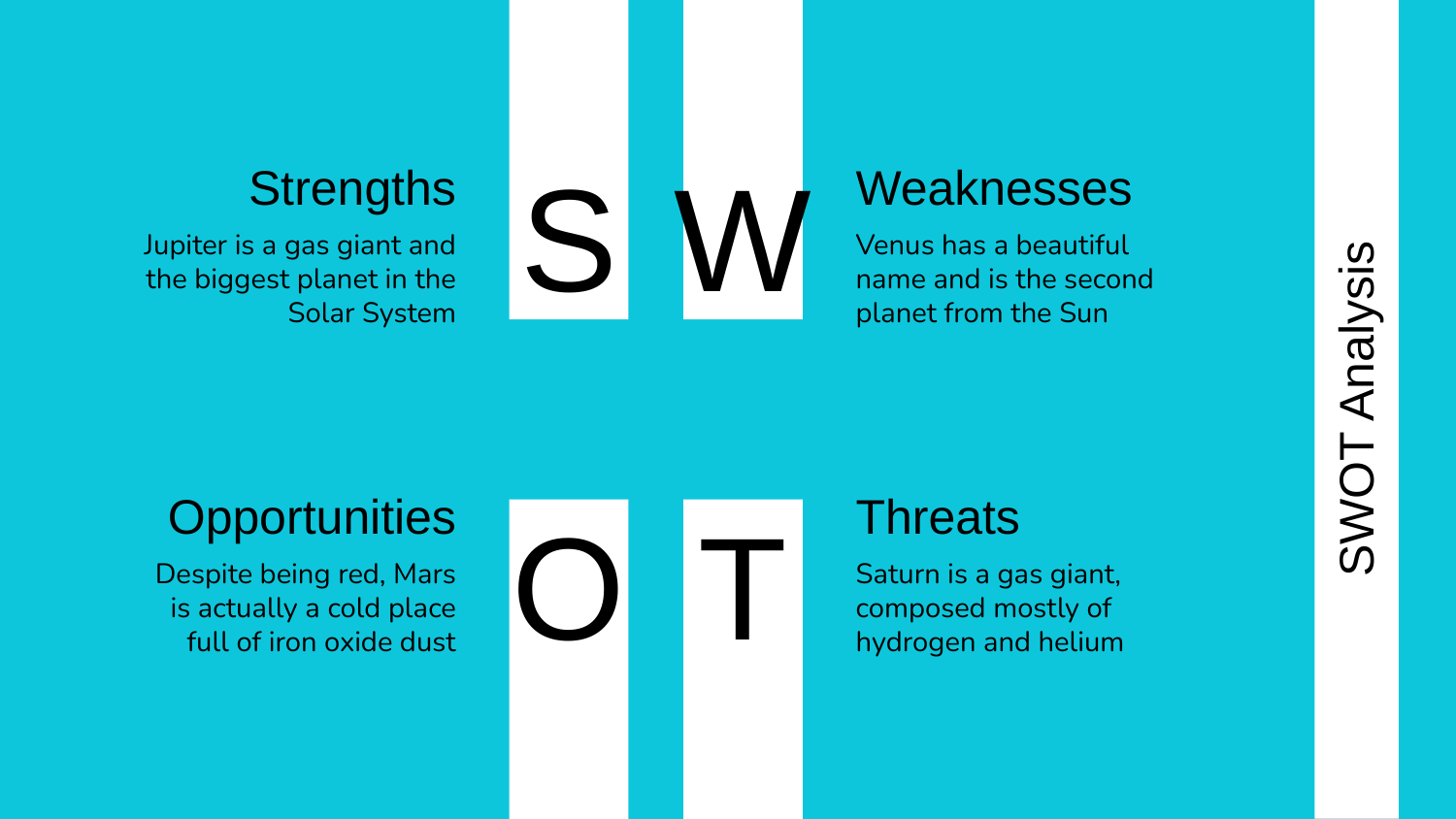

Strengths
Weaknesses
S
W
Jupiter is a gas giant and
the biggest planet in the
Solar System
Venus has a beautiful
name and is the second
planet from the Sun
# SWOT Analysis
Opportunities
Threats

O
T
Despite being red, Mars is actually a cold place full of iron oxide dust
Saturn is a gas giant,
composed mostly of
hydrogen and helium